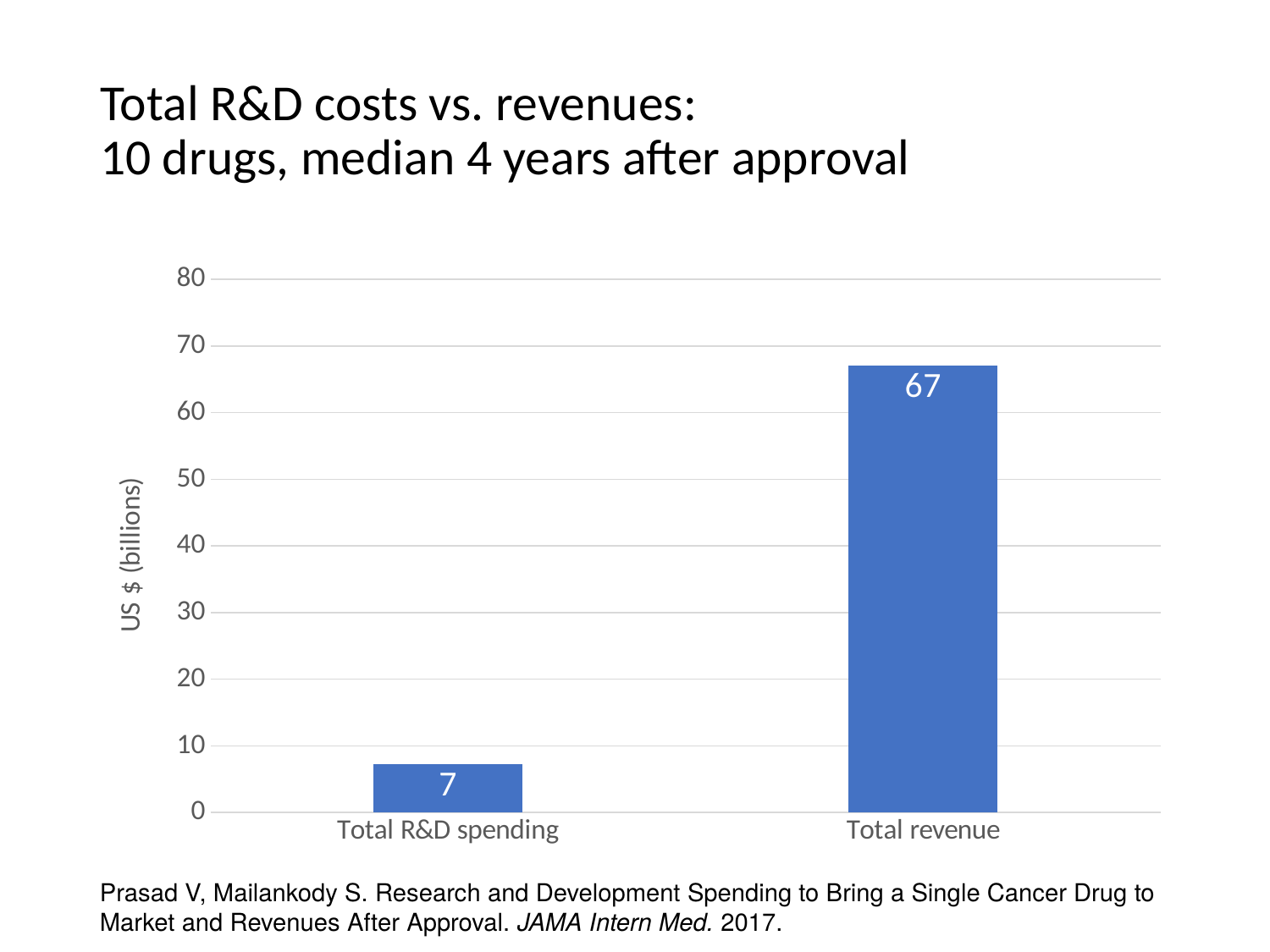

# Total R&D costs vs. revenues: 10 drugs, median 4 years after approval

### Chart

| Category |  |
|---|---|
| Total R&D spending | 7.2 |
| Total revenue | 67.0 |
Prasad V, Mailankody S. Research and Development Spending to Bring a Single Cancer Drug to Market and Revenues After Approval. JAMA Intern Med. 2017.